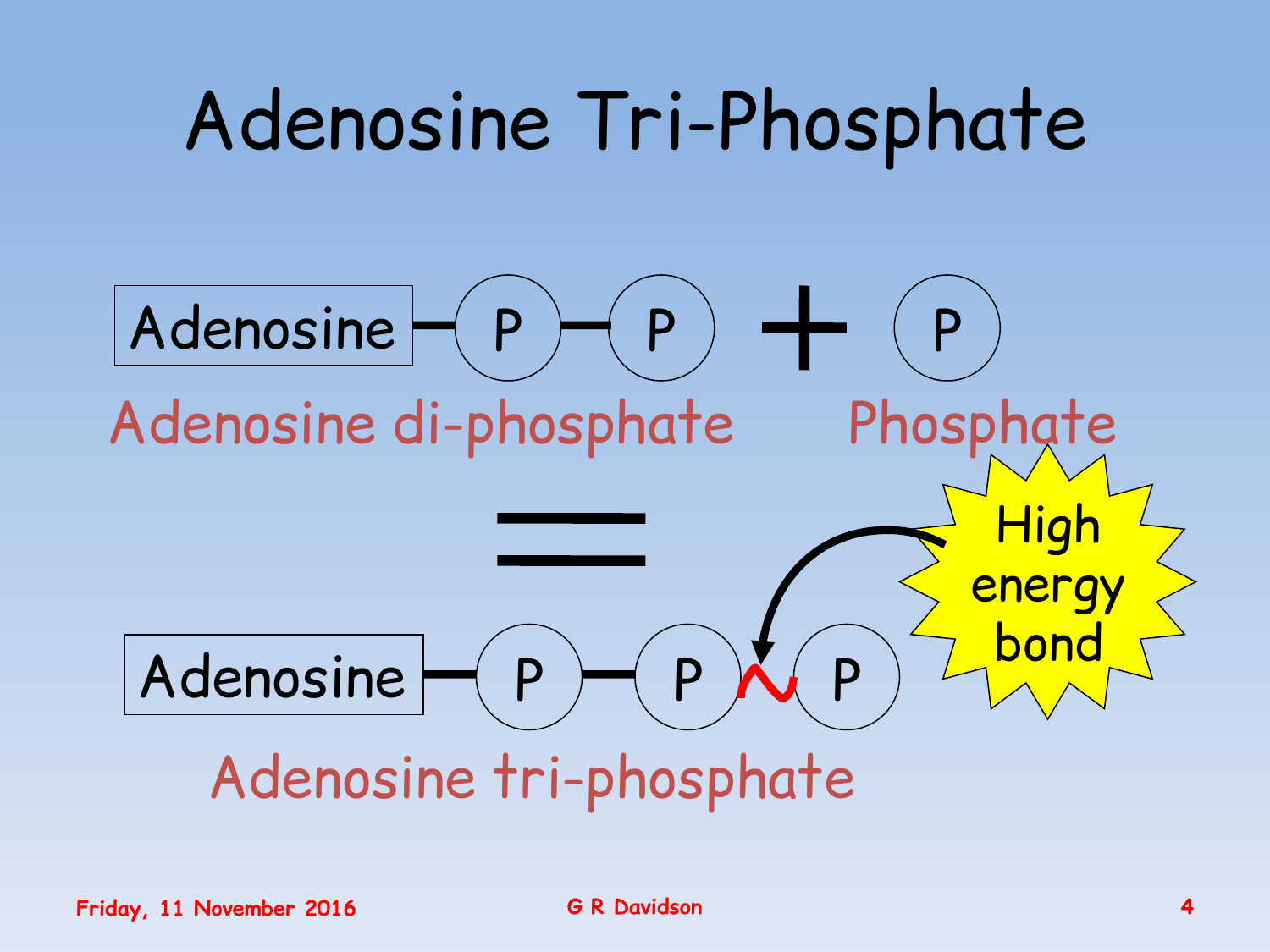

# Adenosine Tri-Phosphate

P

P

P
Adenosine

Adenosine di-phosphate
Phosphate

High energy bond

P

P
Adenosine

P

Adenosine tri-phosphate
Friday, 11 November 2016
G R Davidson
4